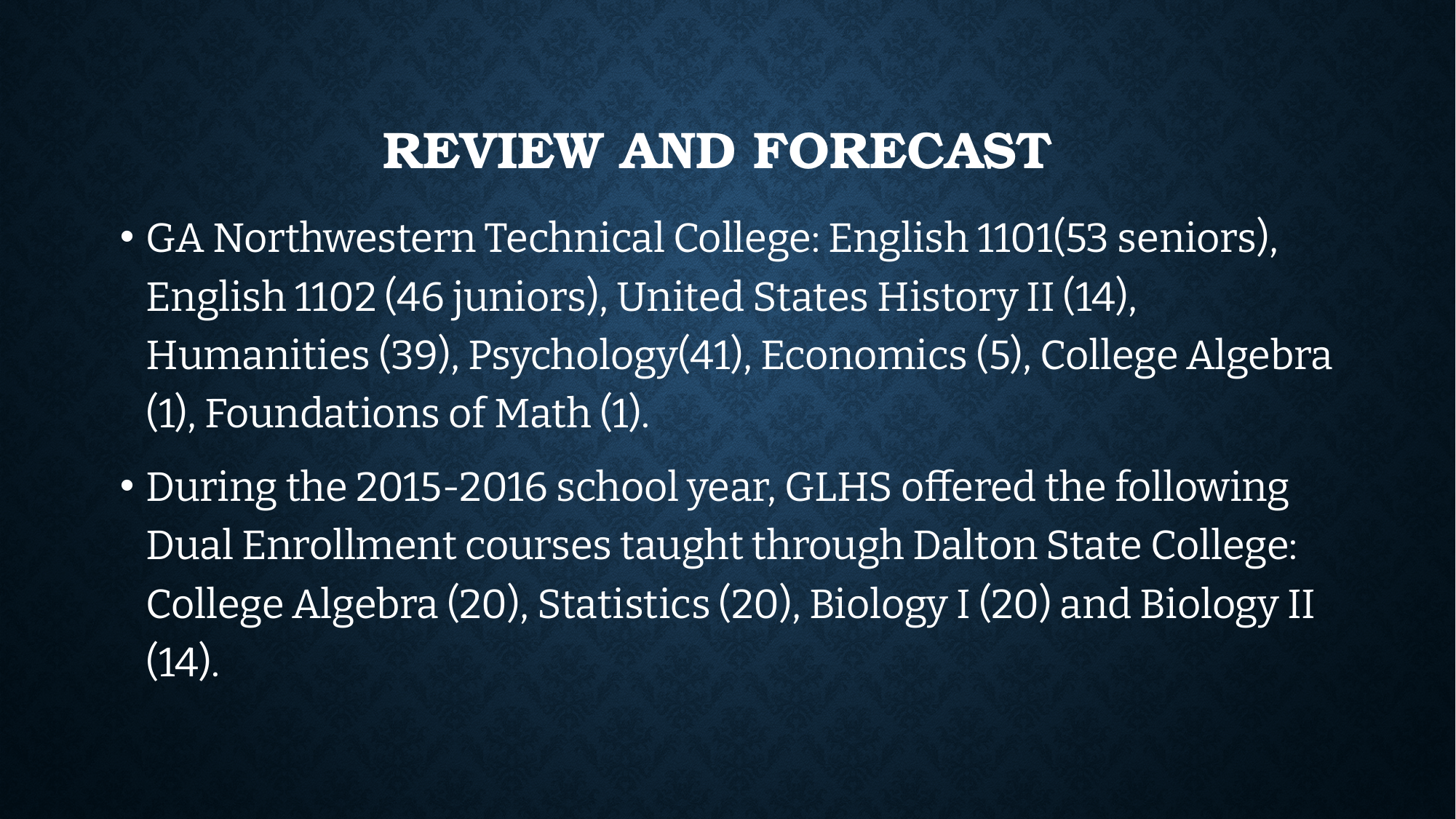

# Review and Forecast
GA Northwestern Technical College: English 1101(53 seniors), English 1102 (46 juniors), United States History II (14), Humanities (39), Psychology(41), Economics (5), College Algebra (1), Foundations of Math (1).
During the 2015-2016 school year, GLHS offered the following Dual Enrollment courses taught through Dalton State College: College Algebra (20), Statistics (20), Biology I (20) and Biology II (14).